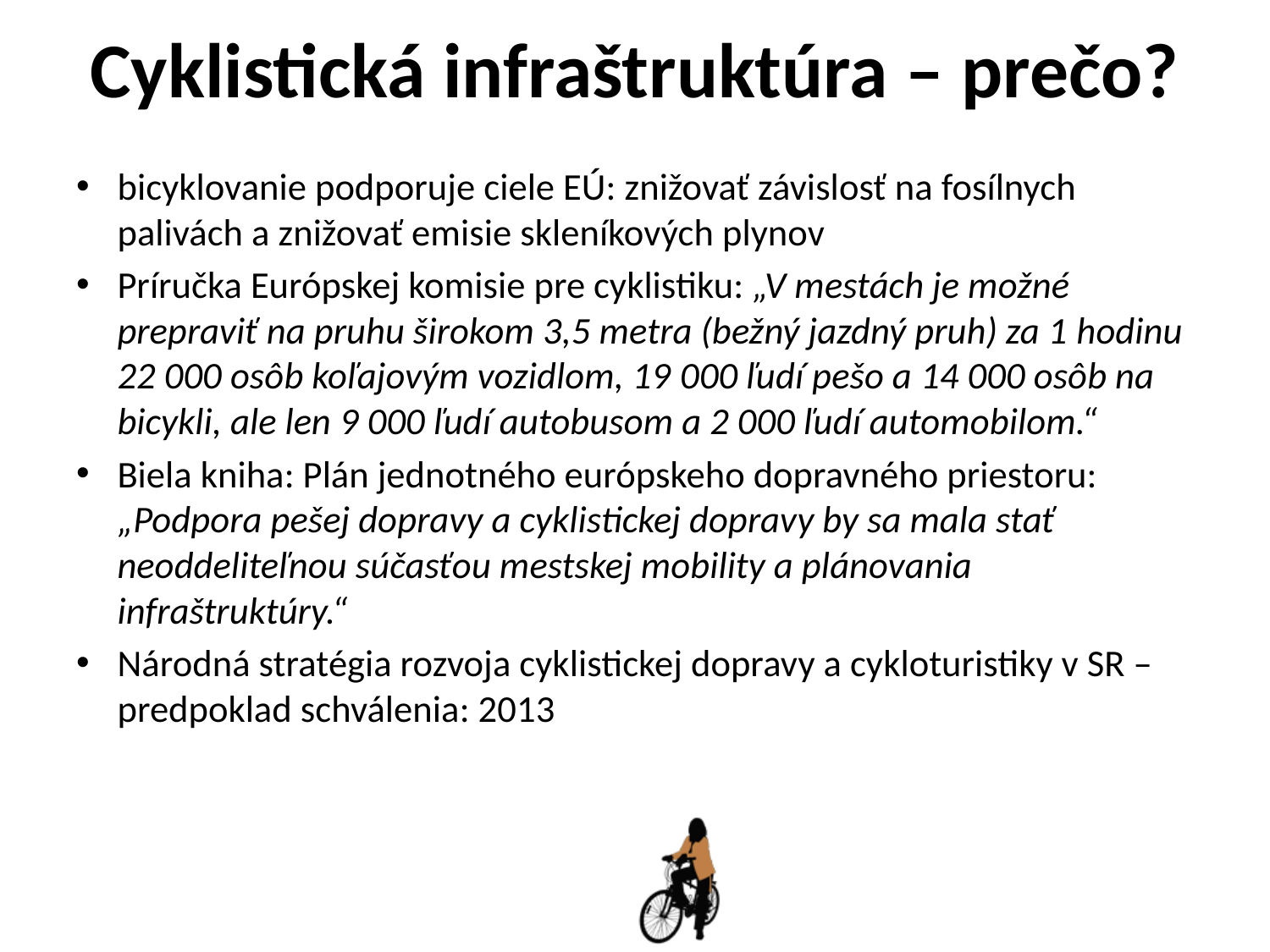

Cyklistická infraštruktúra – prečo?
bicyklovanie podporuje ciele EÚ: znižovať závislosť na fosílnych palivách a znižovať emisie skleníkových plynov
Príručka Európskej komisie pre cyklistiku: „V mestách je možné prepraviť na pruhu širokom 3,5 metra (bežný jazdný pruh) za 1 hodinu 22 000 osôb koľajovým vozidlom, 19 000 ľudí pešo a 14 000 osôb na bicykli, ale len 9 000 ľudí autobusom a 2 000 ľudí automobilom.“
Biela kniha: Plán jednotného európskeho dopravného priestoru: „Podpora pešej dopravy a cyklistickej dopravy by sa mala stať neoddeliteľnou súčasťou mestskej mobility a plánovania infraštruktúry.“
Národná stratégia rozvoja cyklistickej dopravy a cykloturistiky v SR – predpoklad schválenia: 2013